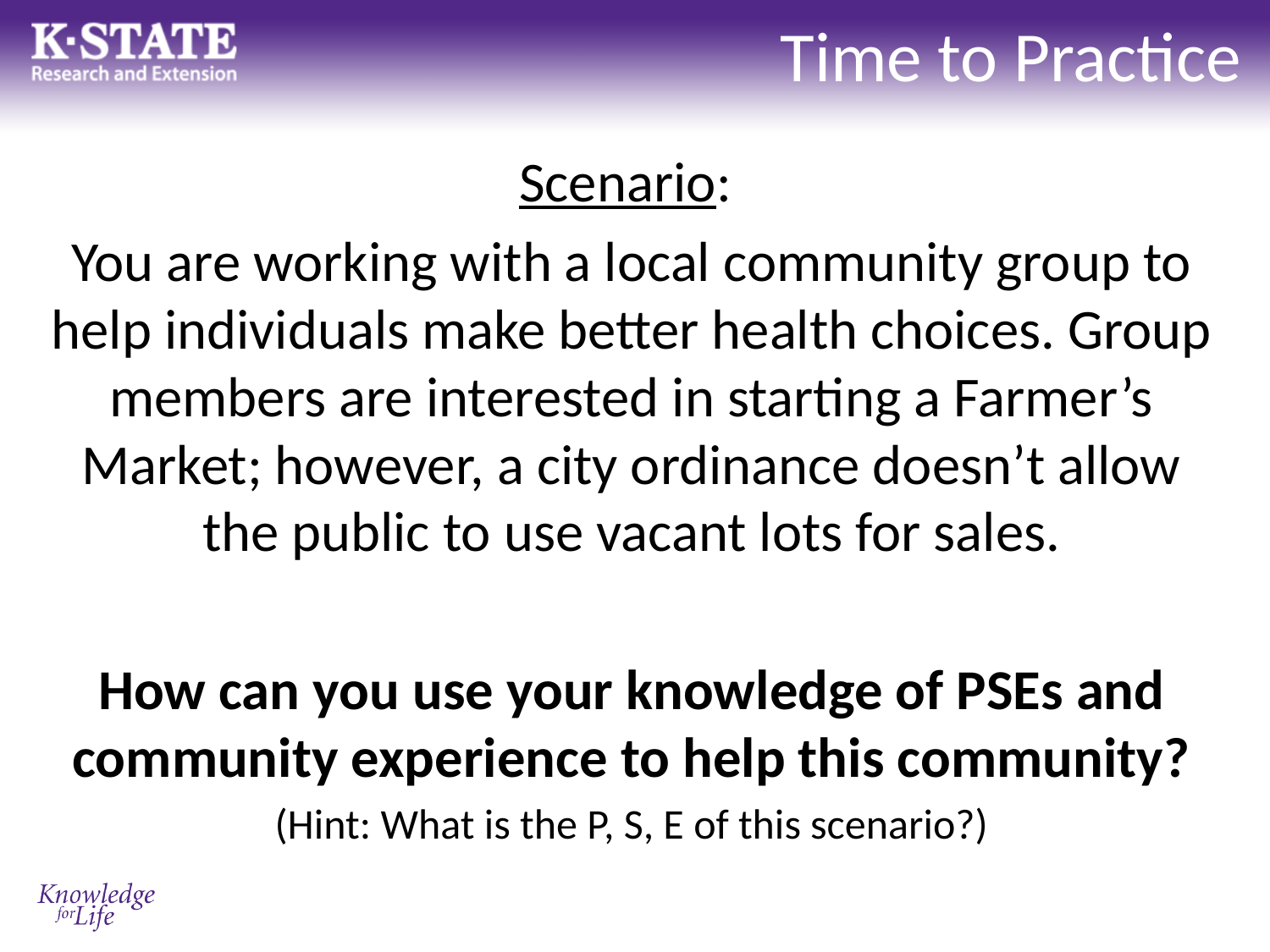

# Time to Practice
Scenario:
You are working with a local community group to help individuals make better health choices. Group members are interested in starting a Farmer’s Market; however, a city ordinance doesn’t allow the public to use vacant lots for sales.

How can you use your knowledge of PSEs and community experience to help this community?
(Hint: What is the P, S, E of this scenario?)